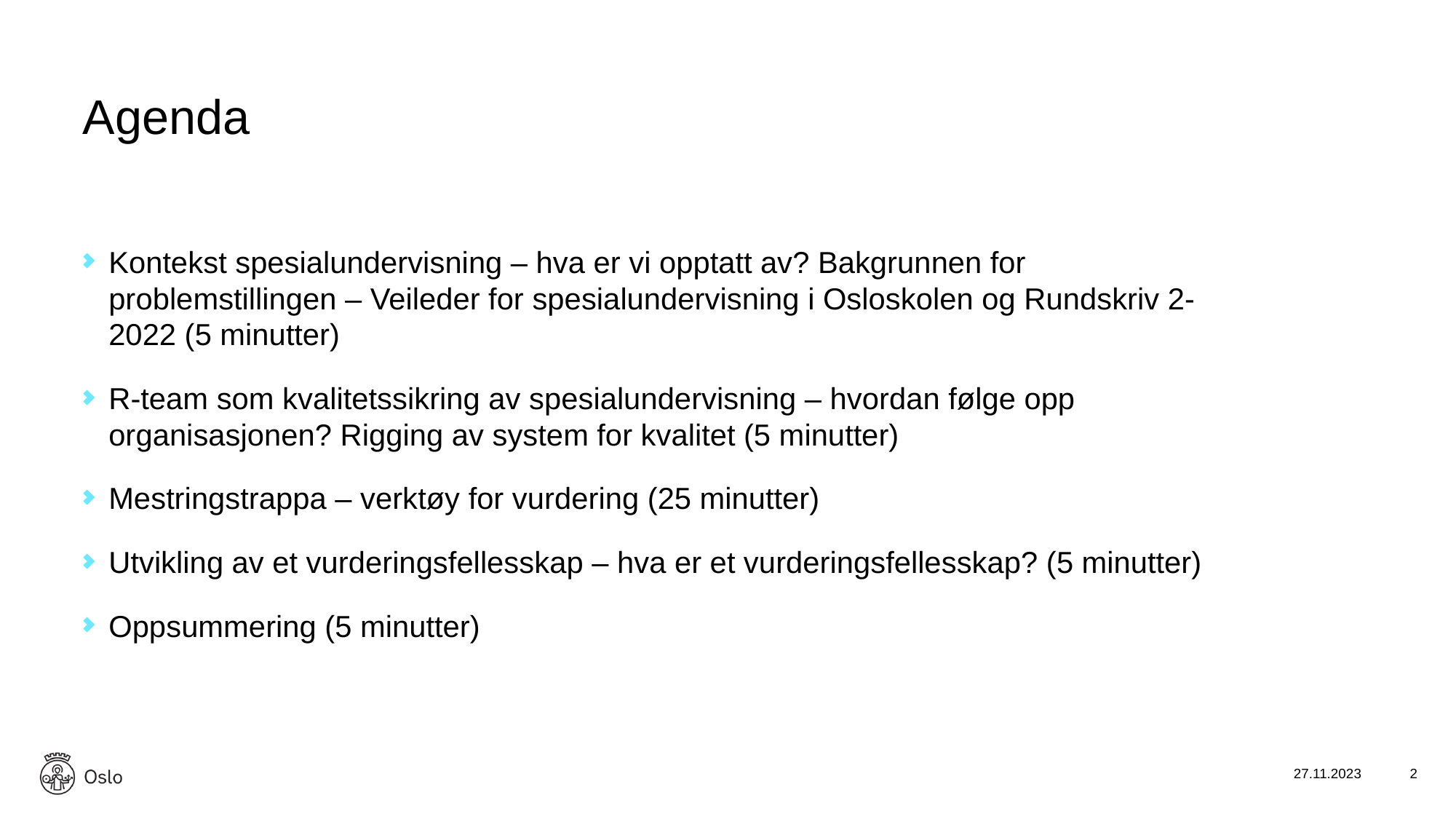

# Agenda
Kontekst spesialundervisning – hva er vi opptatt av? Bakgrunnen for problemstillingen – Veileder for spesialundervisning i Osloskolen og Rundskriv 2-2022 (5 minutter)
R-team som kvalitetssikring av spesialundervisning – hvordan følge opp organisasjonen? Rigging av system for kvalitet (5 minutter)
Mestringstrappa – verktøy for vurdering (25 minutter)
Utvikling av et vurderingsfellesskap – hva er et vurderingsfellesskap? (5 minutter)
Oppsummering (5 minutter)
27.11.2023
2